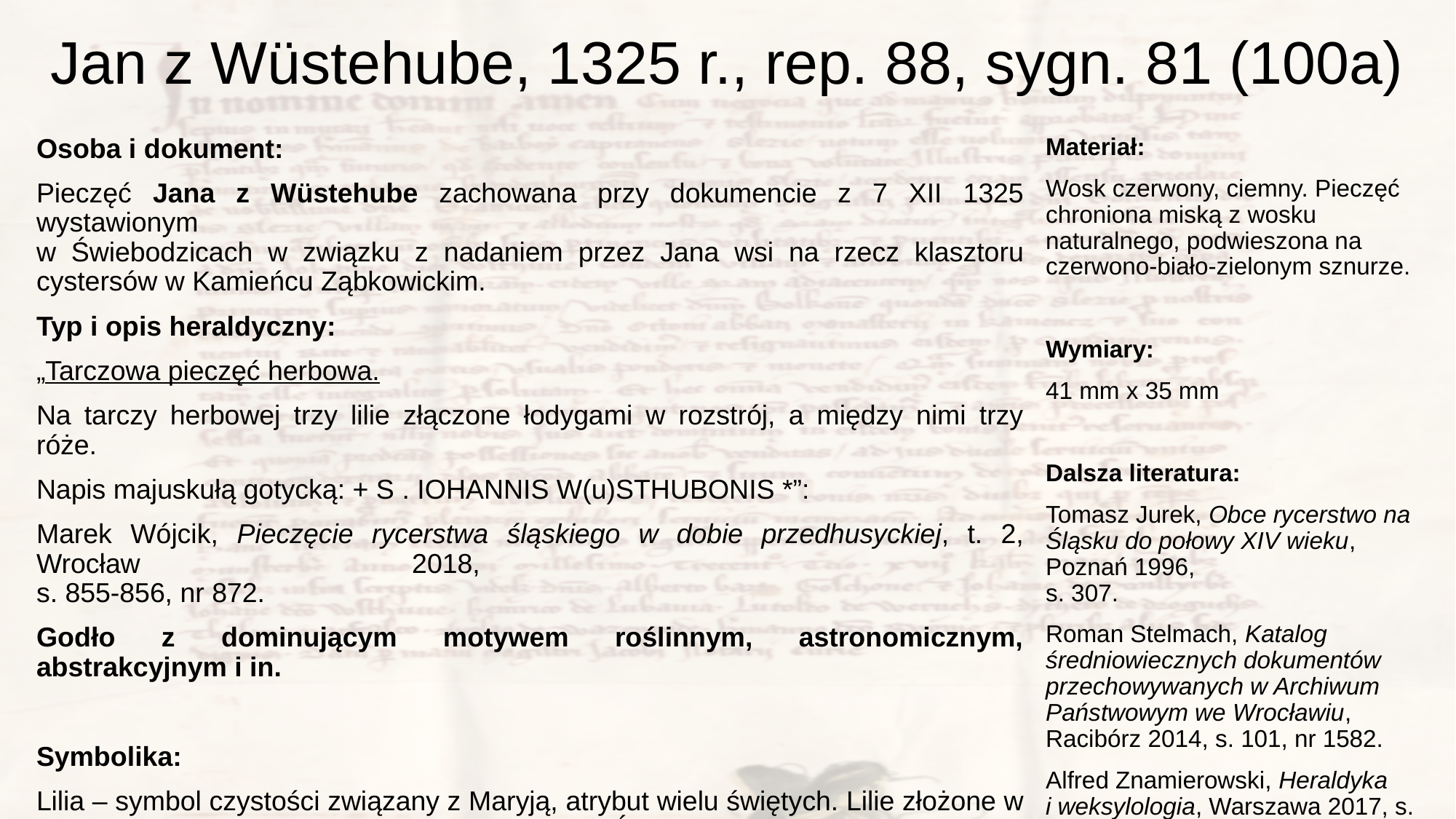

# Jan z Wüstehube, 1325 r., rep. 88, sygn. 81 (100a)
Osoba i dokument:
Pieczęć Jana z Wüstehube zachowana przy dokumencie z 7 XII 1325 wystawionym
w Świebodzicach w związku z nadaniem przez Jana wsi na rzecz klasztoru cystersów w Kamieńcu Ząbkowickim.
Typ i opis heraldyczny:
„Tarczowa pieczęć herbowa.
Na tarczy herbowej trzy lilie złączone łodygami w rozstrój, a między nimi trzy róże.
Napis majuskułą gotycką: + S . IOHANNIS W(u)STHUBONIS *”:
Marek Wójcik, Pieczęcie rycerstwa śląskiego w dobie przedhusyckiej, t. 2, Wrocław 2018,
s. 855-856, nr 872.
Godło z dominującym motywem roślinnym, astronomicznym, abstrakcyjnym i in.

Symbolika:
Lilia – symbol czystości związany z Maryją, atrybut wielu świętych. Lilie złożone w roztrój symbolizują doskonałość na wzór Trójcy Świętej. Dopełniające kompozycję trzy róże charakteryzują się podobną symboliką wyrażającą także nieskazitelność, piękno oraz radość.
W heraldyce ukazywane zazwyczaj z pięcioma płatkami, tu jednak z sześcioma.
Materiał:
Wosk czerwony, ciemny. Pieczęć chroniona miską z wosku naturalnego, podwieszona na czerwono-biało-zielonym sznurze.

Wymiary:
41 mm x 35 mm

Dalsza literatura:
Tomasz Jurek, Obce rycerstwo na Śląsku do połowy XIV wieku, Poznań 1996,
s. 307.
Roman Stelmach, Katalog średniowiecznych dokumentów przechowywanych w Archiwum Państwowym we Wrocławiu, Racibórz 2014, s. 101, nr 1582.
Alfred Znamierowski, Heraldyka
i weksylologia, Warszawa 2017, s. 236-237, 358-359.